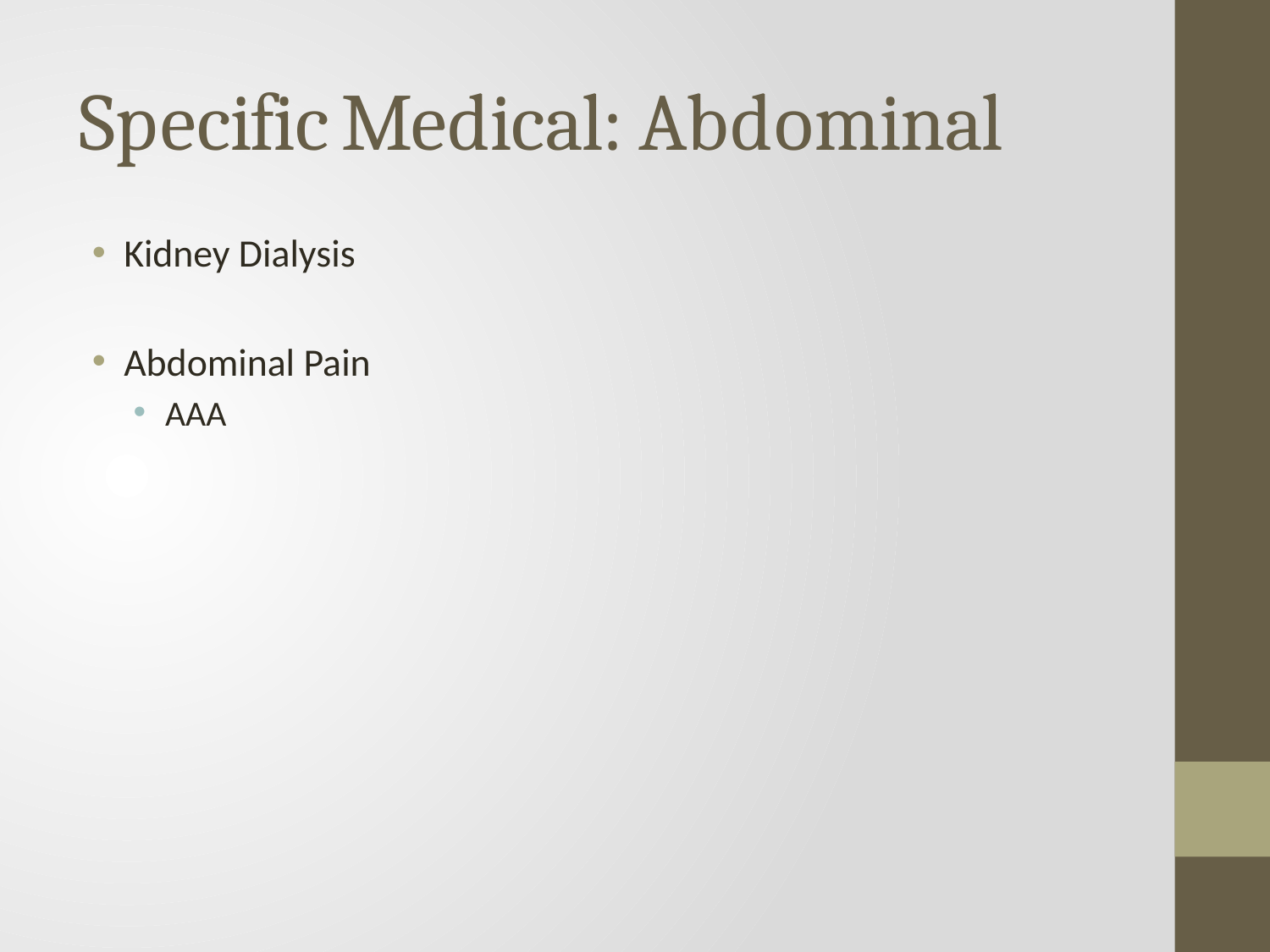

# Specific Medical: Abdominal
Kidney Dialysis

Abdominal Pain
AAA